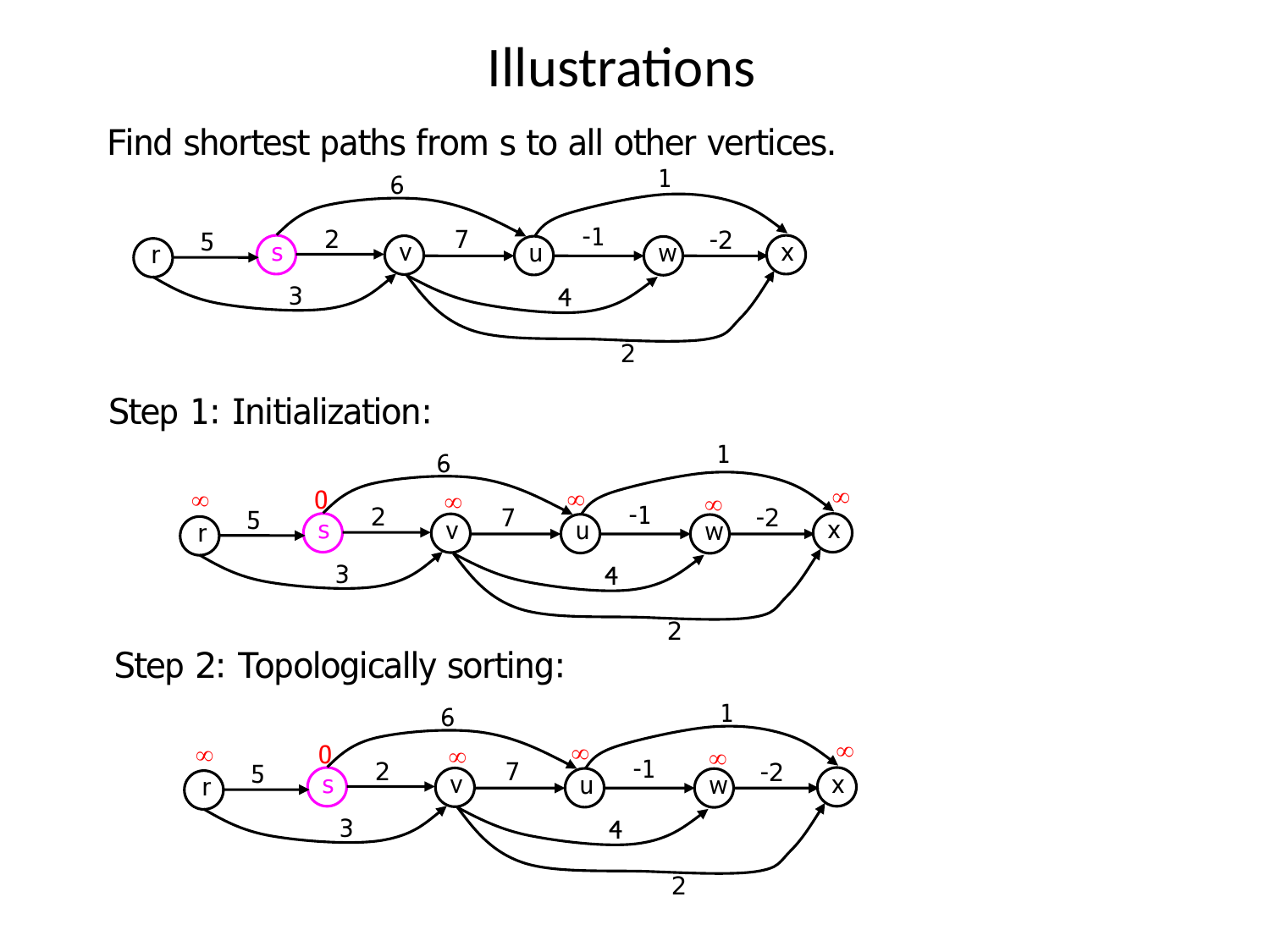

# Illustrations
Find shortest paths from s to all other vertices.
1
6

-1
2
7
-2
5
s
x
v
u
w
r

3

4
2
Step 1: Initialization:
1
6

∞
∞
∞
0
∞
∞
-1
2
7
-2
5
s
x
v
u
w
r

3

4
2
Step 2: Topologically sorting:
1
6

∞
∞
∞
0
∞
∞
-1
2
7
-2
5
s
x
v
u
w
r

3

4
2